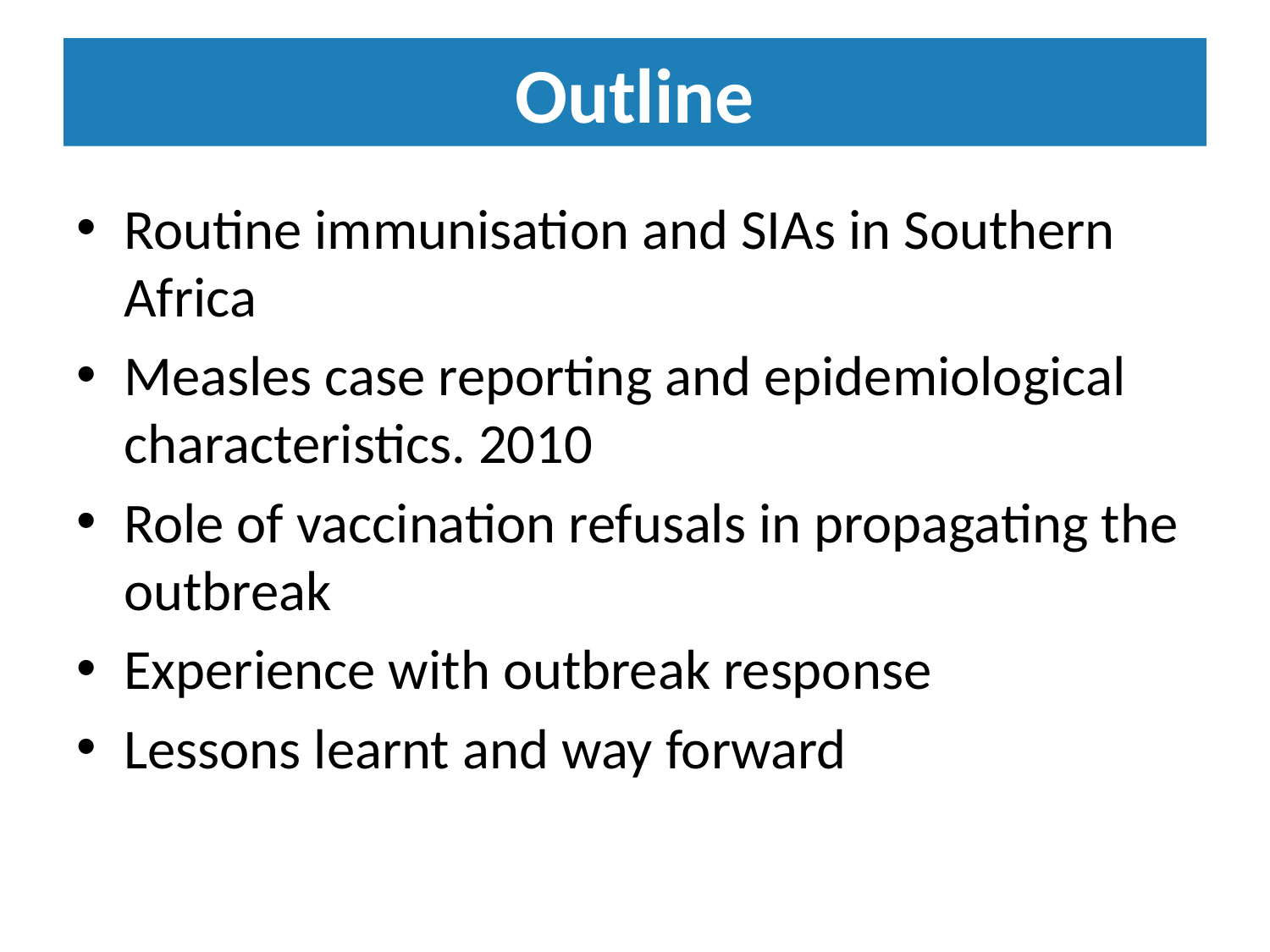

# Outline
Routine immunisation and SIAs in Southern Africa
Measles case reporting and epidemiological characteristics. 2010
Role of vaccination refusals in propagating the outbreak
Experience with outbreak response
Lessons learnt and way forward